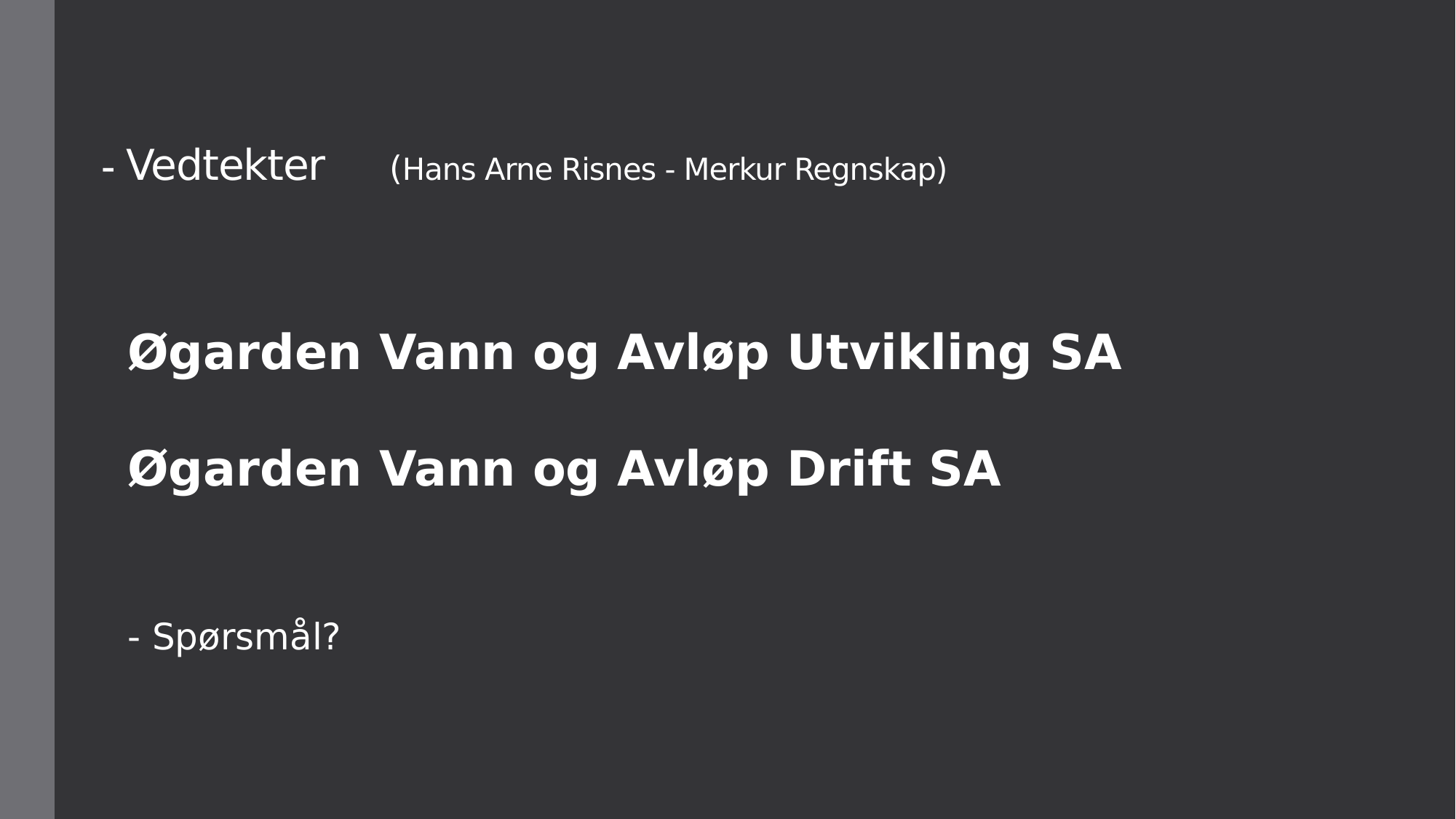

# - Vedtekter     (Hans Arne Risnes - Merkur Regnskap)
Øgarden Vann og Avløp Utvikling SA

Øgarden Vann og Avløp Drift SA
- Spørsmål?